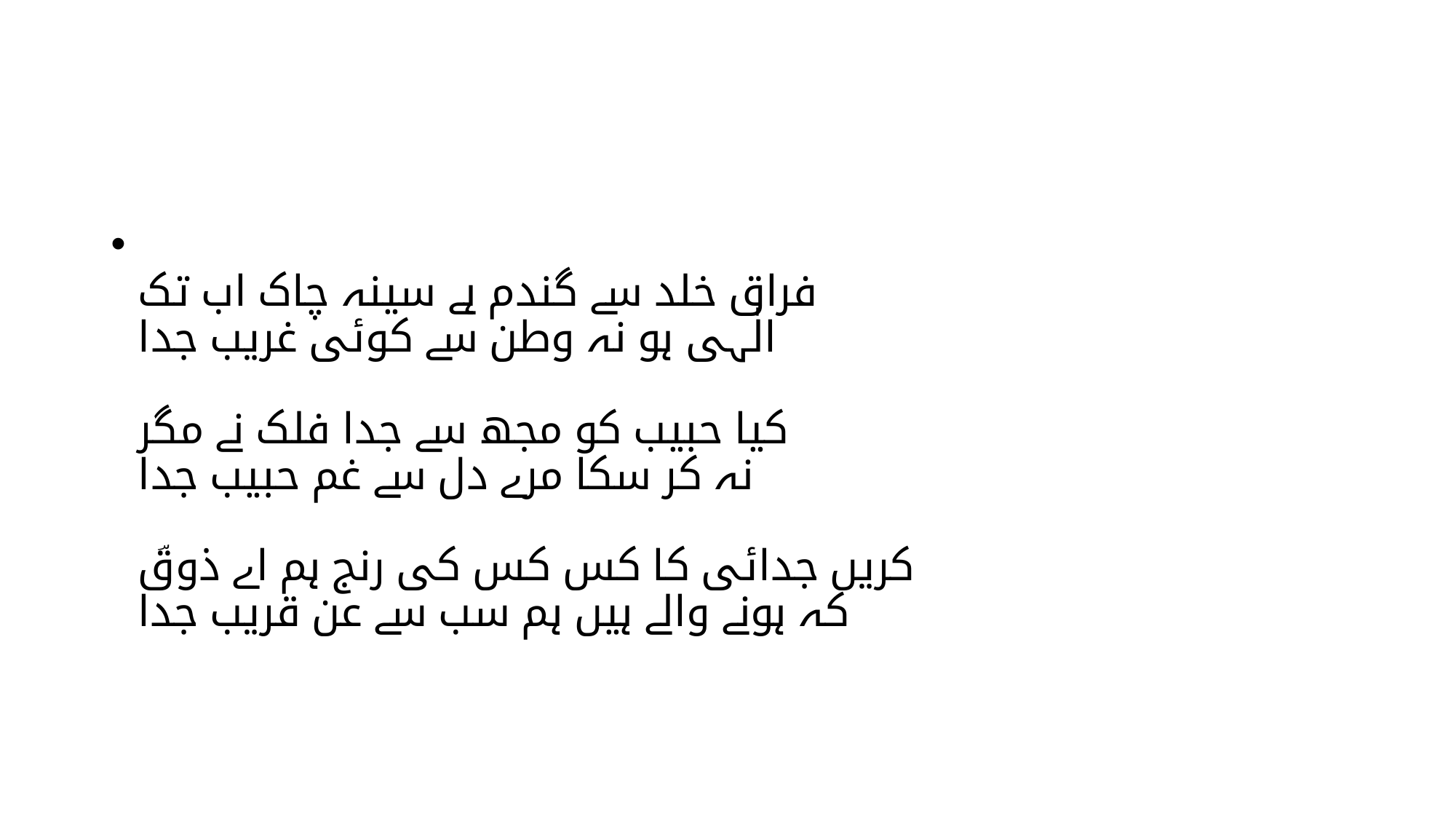

#
فراق خلد سے گندم ہے سینہ چاک اب تک
الٰہی ہو نہ وطن سے کوئی غریب جدا
کیا حبیب کو مجھ سے جدا فلک نے مگر
نہ کر سکا مرے دل سے غم حبیب جدا
کریں جدائی کا کس کس کی رنج ہم اے ذوقؔ
کہ ہونے والے ہیں ہم سب سے عن قریب جدا